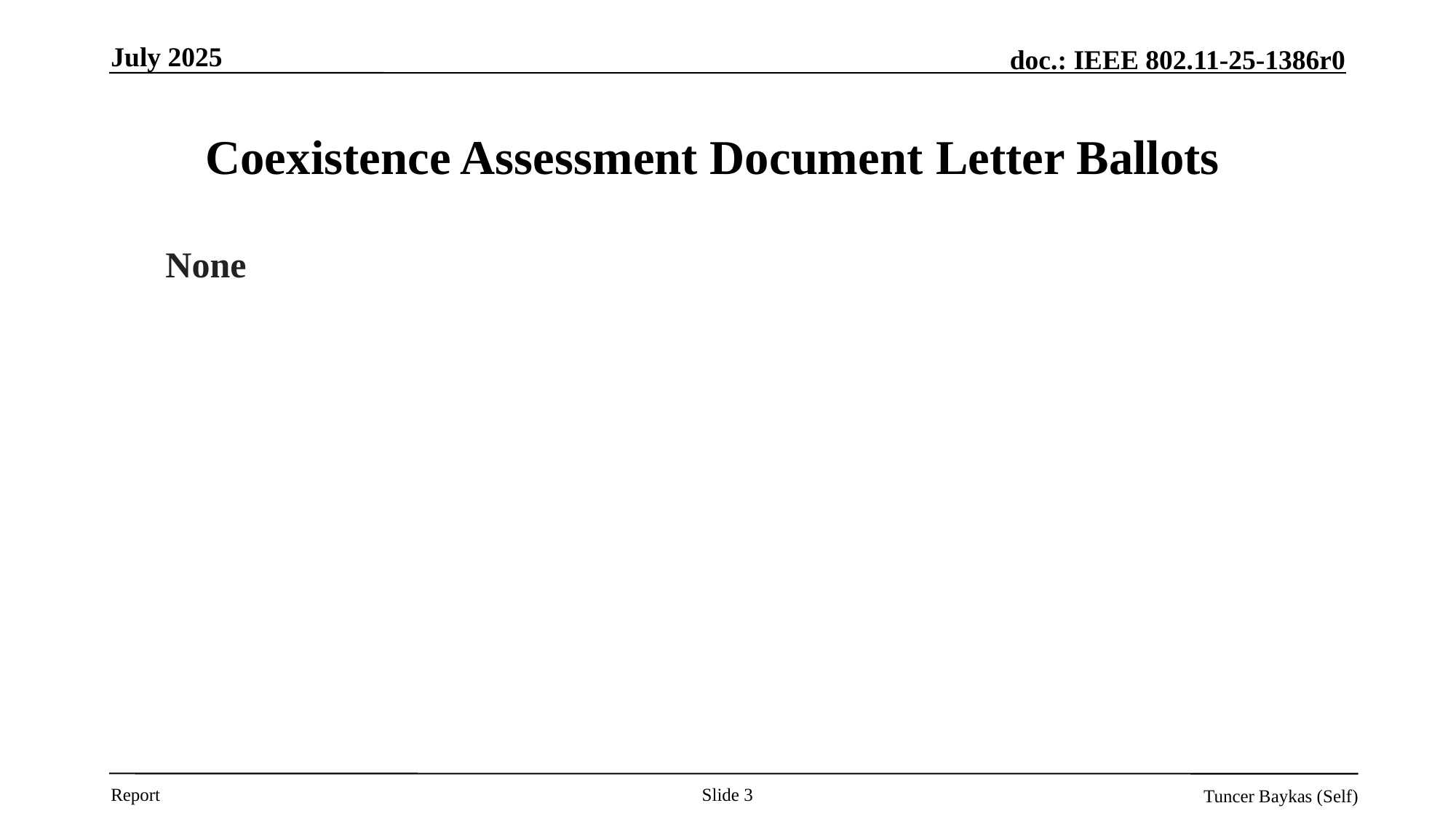

July 2025
# Coexistence Assessment Document Letter Ballots
None
Slide 3
Tuncer Baykas (Self)